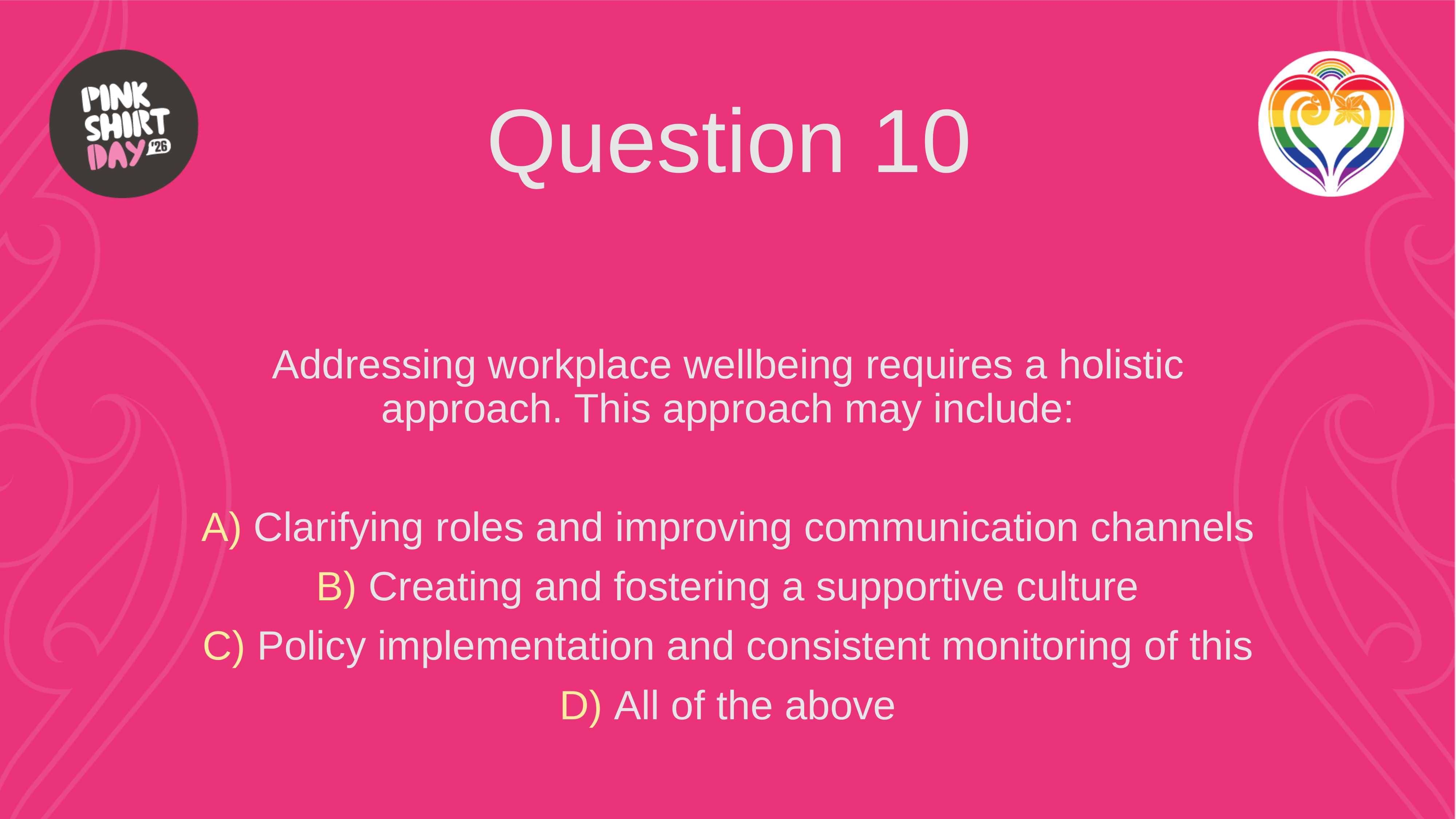

# Question 10
Addressing workplace wellbeing requires a holistic approach. This approach may include:

A) Clarifying roles and improving communication channels
B) Creating and fostering a supportive culture
C) Policy implementation and consistent monitoring of this
D) All of the above